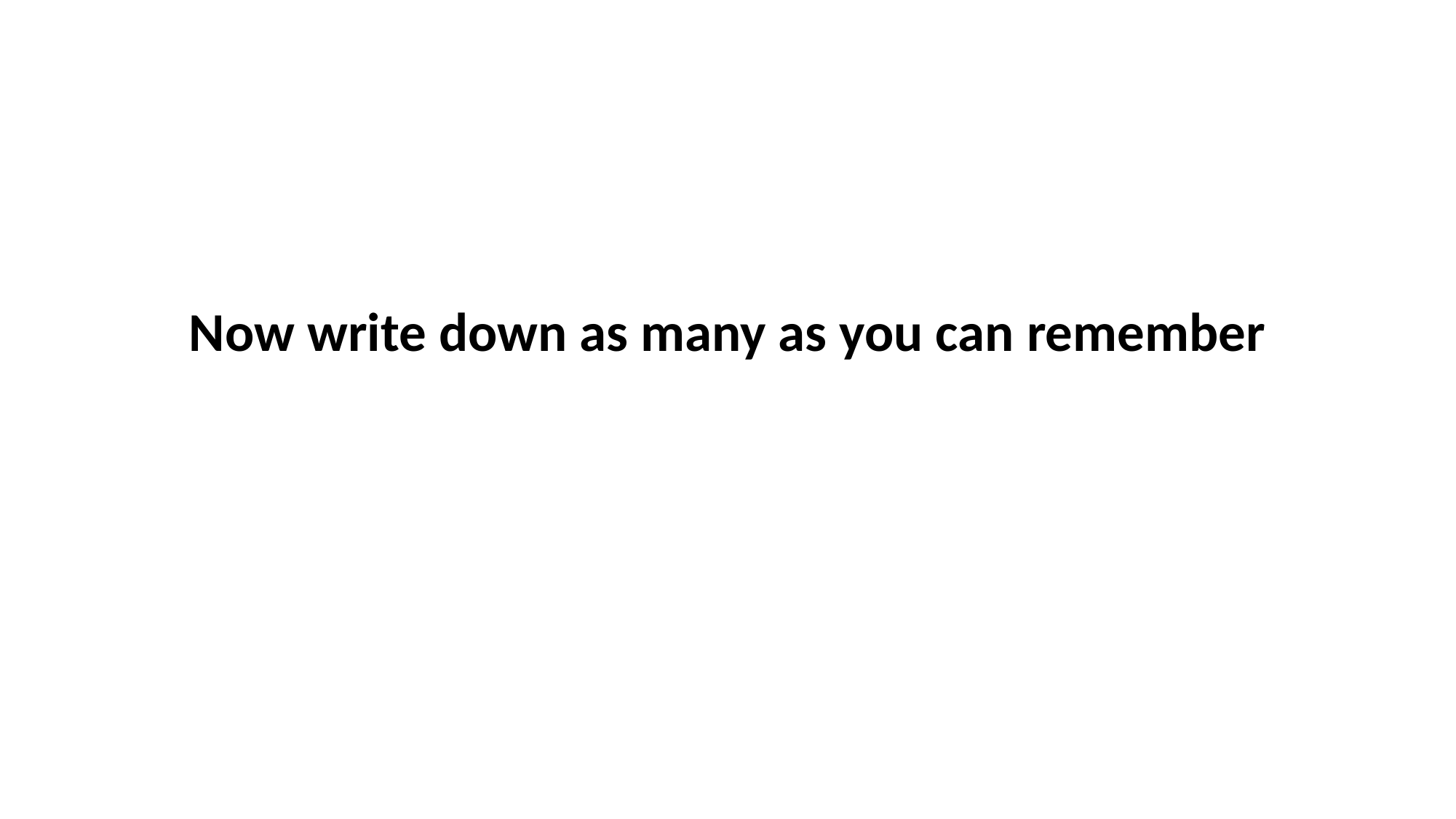

#

Now write down as many as you can remember